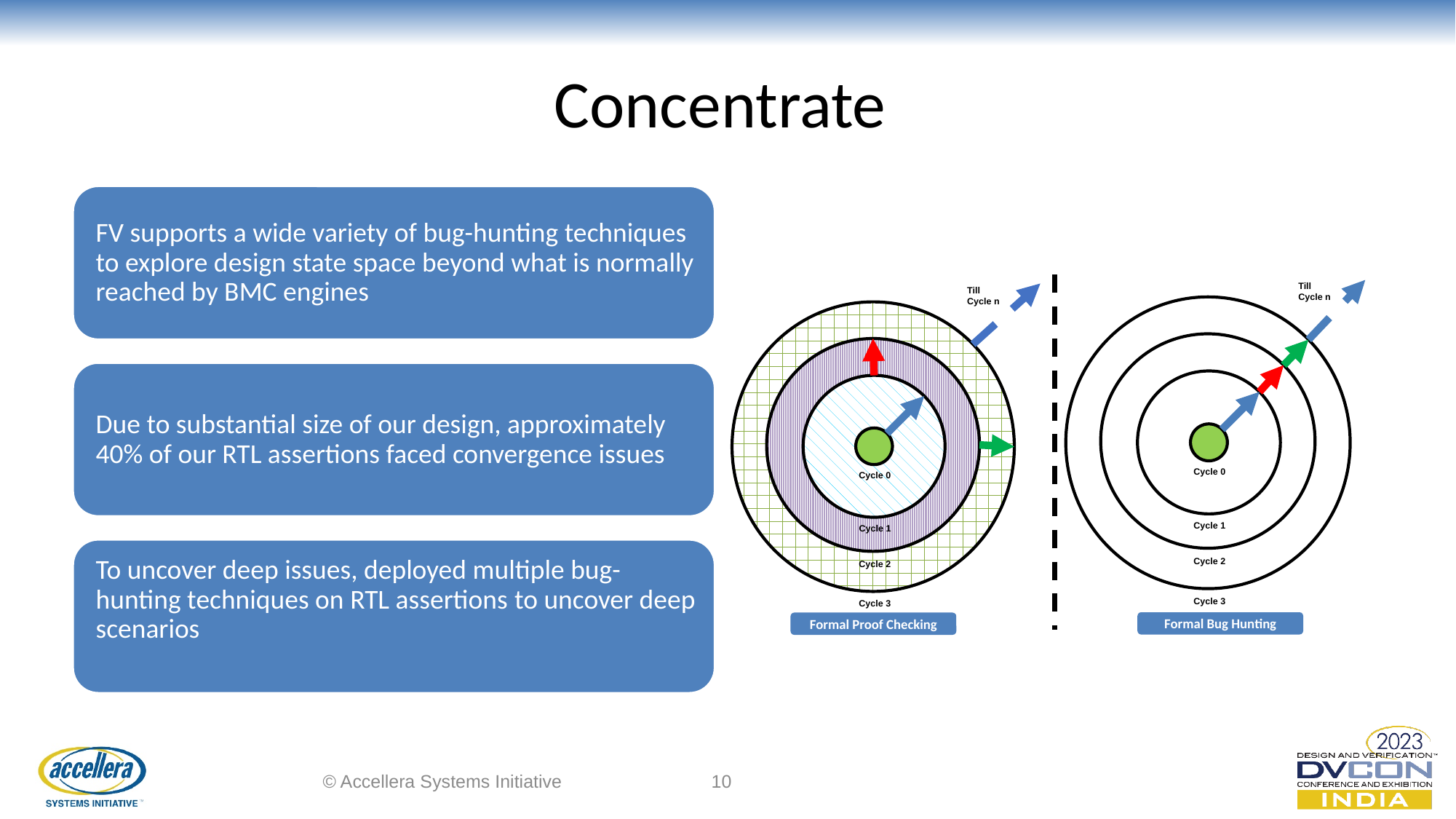

# Concentrate
FV supports a wide variety of bug-hunting techniques to explore design state space beyond what is normally reached by BMC engines
Due to substantial size of our design, approximately 40% of our RTL assertions faced convergence issues
To uncover deep issues, deployed multiple bug-hunting techniques on RTL assertions to uncover deep scenarios
Till Cycle n

Cycle 0
Cycle 1
Cycle 2
Cycle 3
Till Cycle n

Cycle 0
Cycle 1
Cycle 2
Cycle 3
Formal Bug Hunting
Formal Proof Checking
© Accellera Systems Initiative
10